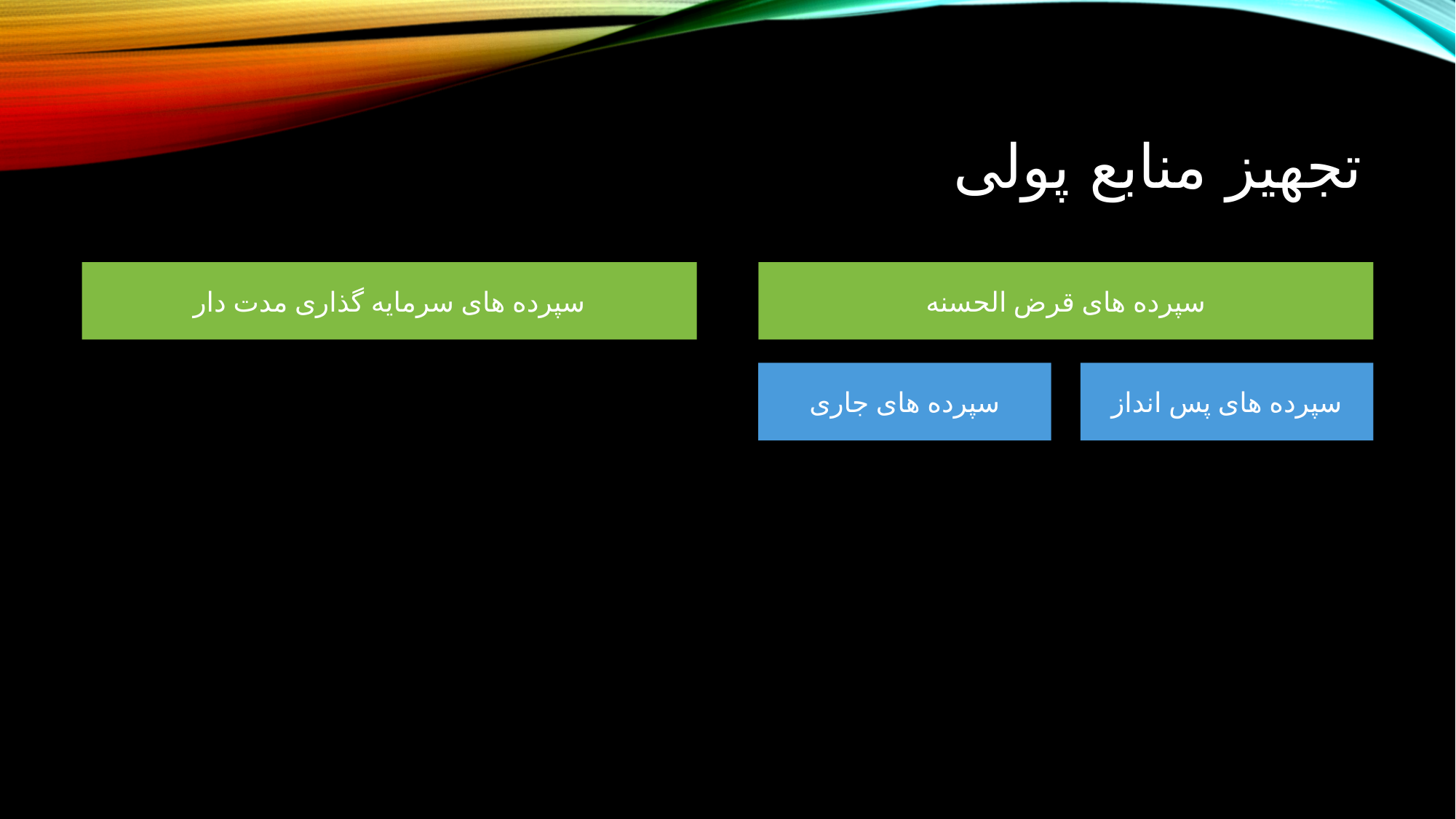

# تجهیز منابع پولی
سپرده های سرمایه گذاری مدت دار
سپرده های قرض الحسنه
سپرده های جاری
سپرده های پس انداز